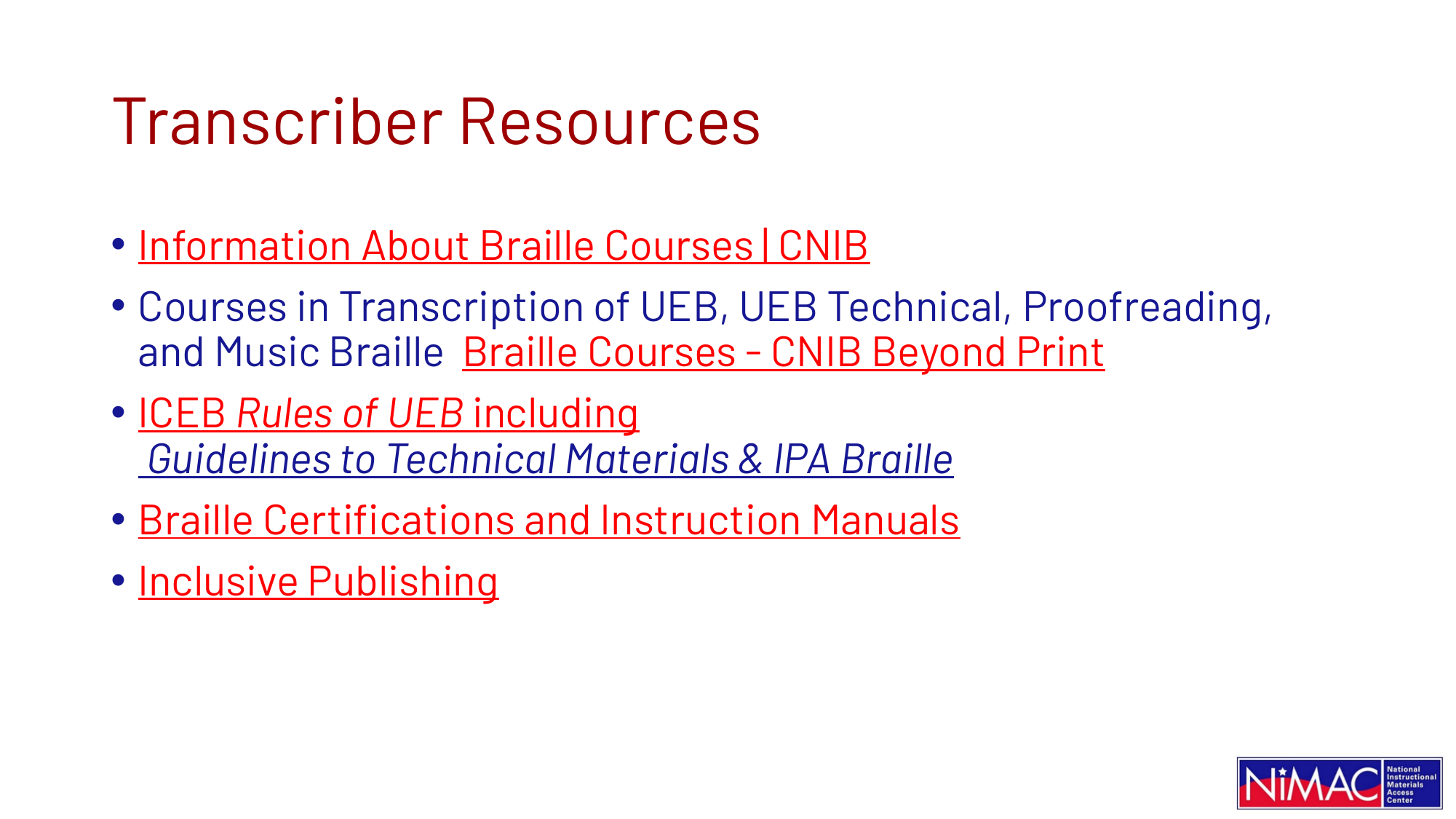

# Transcriber Resources
Information About Braille Courses | CNIB
Courses in Transcription of UEB, UEB Technical, Proofreading, and Music Braille  Braille Courses - CNIB Beyond Print
ICEB Rules of UEB including Guidelines to Technical Materials & IPA Braille
Braille Certifications and Instruction Manuals
Inclusive Publishing